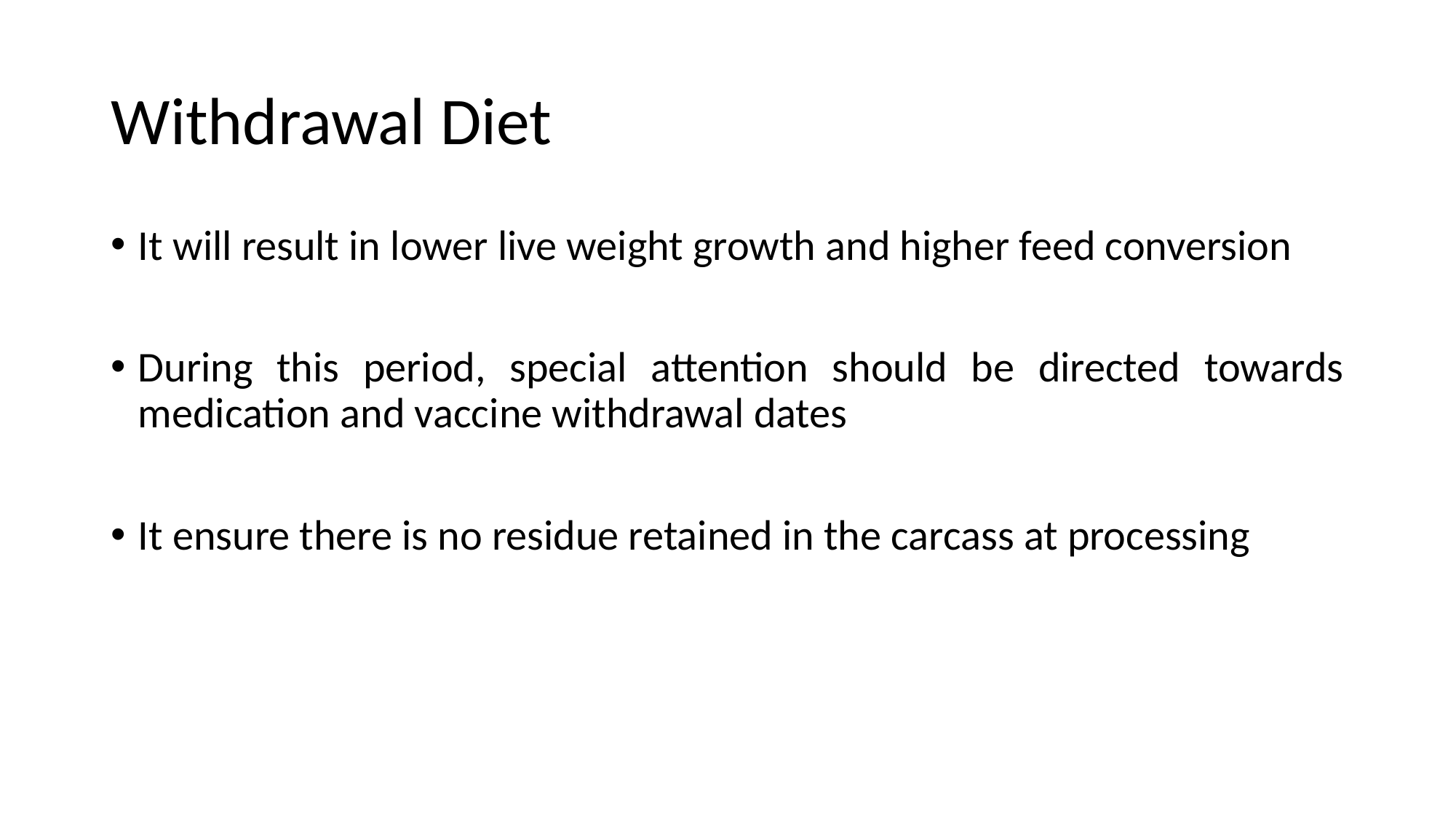

# Withdrawal Diet
It will result in lower live weight growth and higher feed conversion

During this period, special attention should be directed towards medication and vaccine withdrawal dates

It ensure there is no residue retained in the carcass at processing